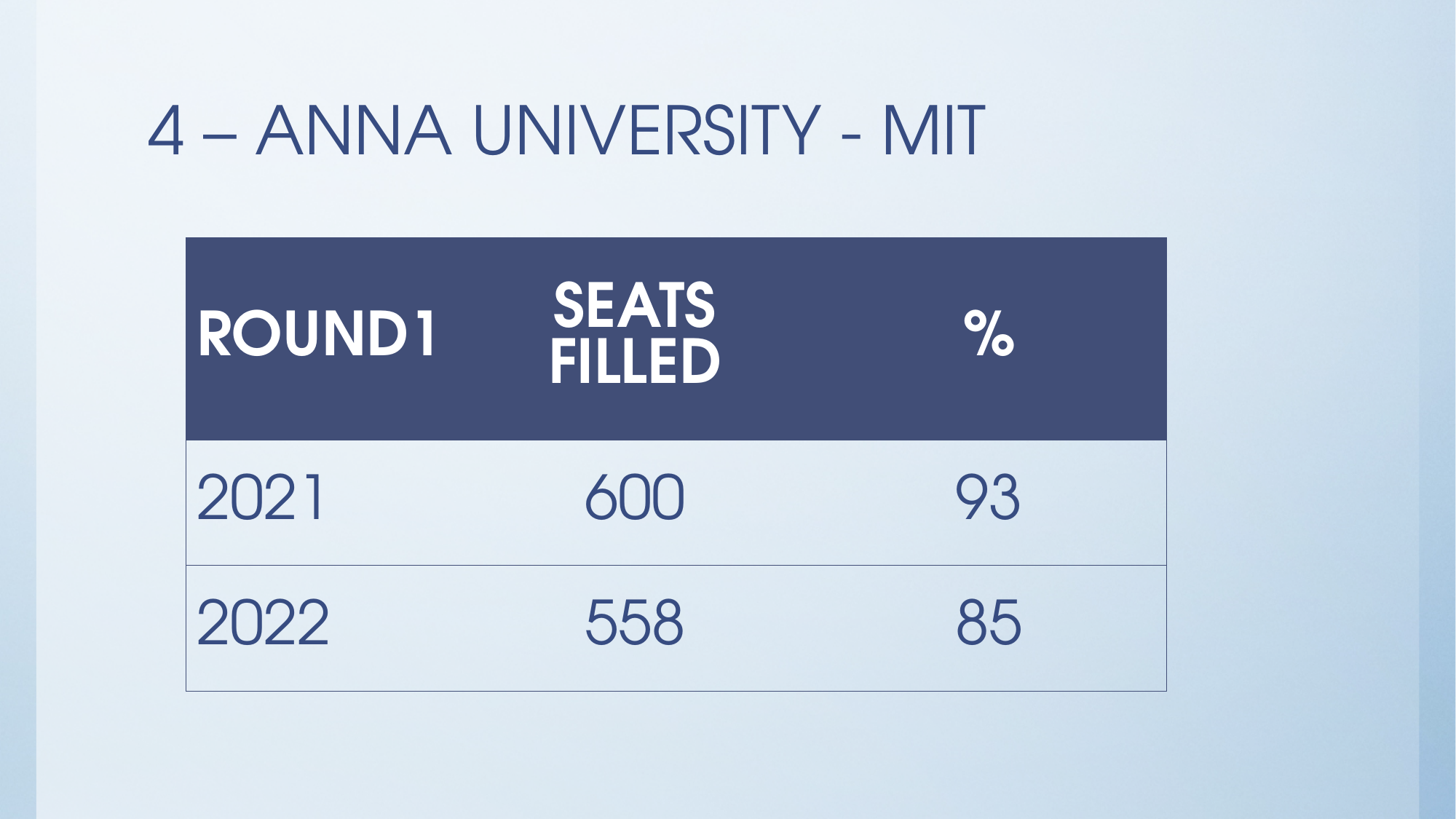

# 4 – ANNA UNIVERSITY - MIT
| ROUND1 | SEATS FILLED | % |
| --- | --- | --- |
| 2021 | 600 | 93 |
| 2022 | 558 | 85 |